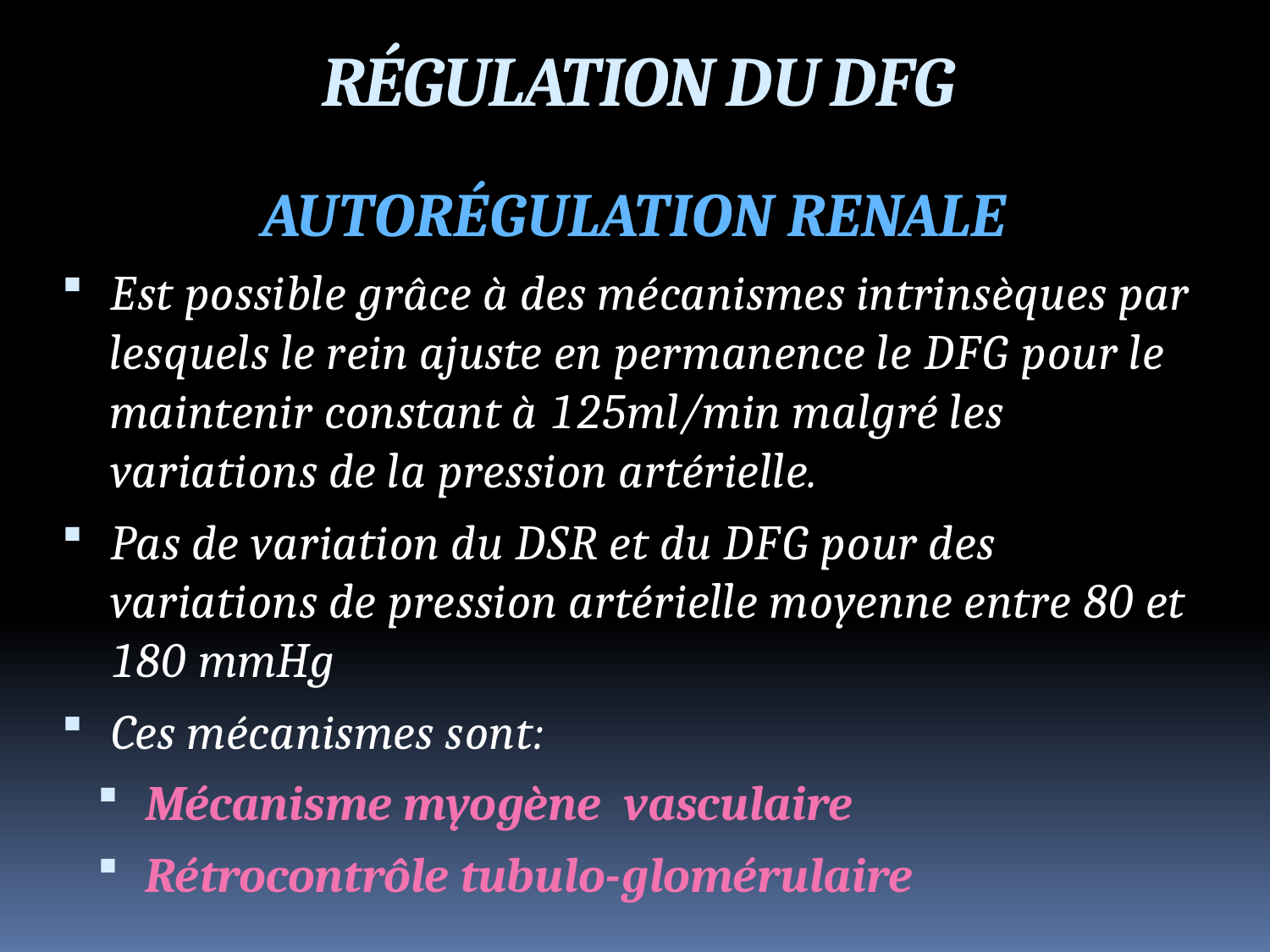

RÉGULATION DU DFG
AUTORÉGULATION RENALE
Est possible grâce à des mécanismes intrinsèques par lesquels le rein ajuste en permanence le DFG pour le maintenir constant à 125ml/min malgré les variations de la pression artérielle.
Pas de variation du DSR et du DFG pour des variations de pression artérielle moyenne entre 80 et 180 mmHg
Ces mécanismes sont:
Mécanisme myogène  vasculaire
Rétrocontrôle tubulo-glomérulaire